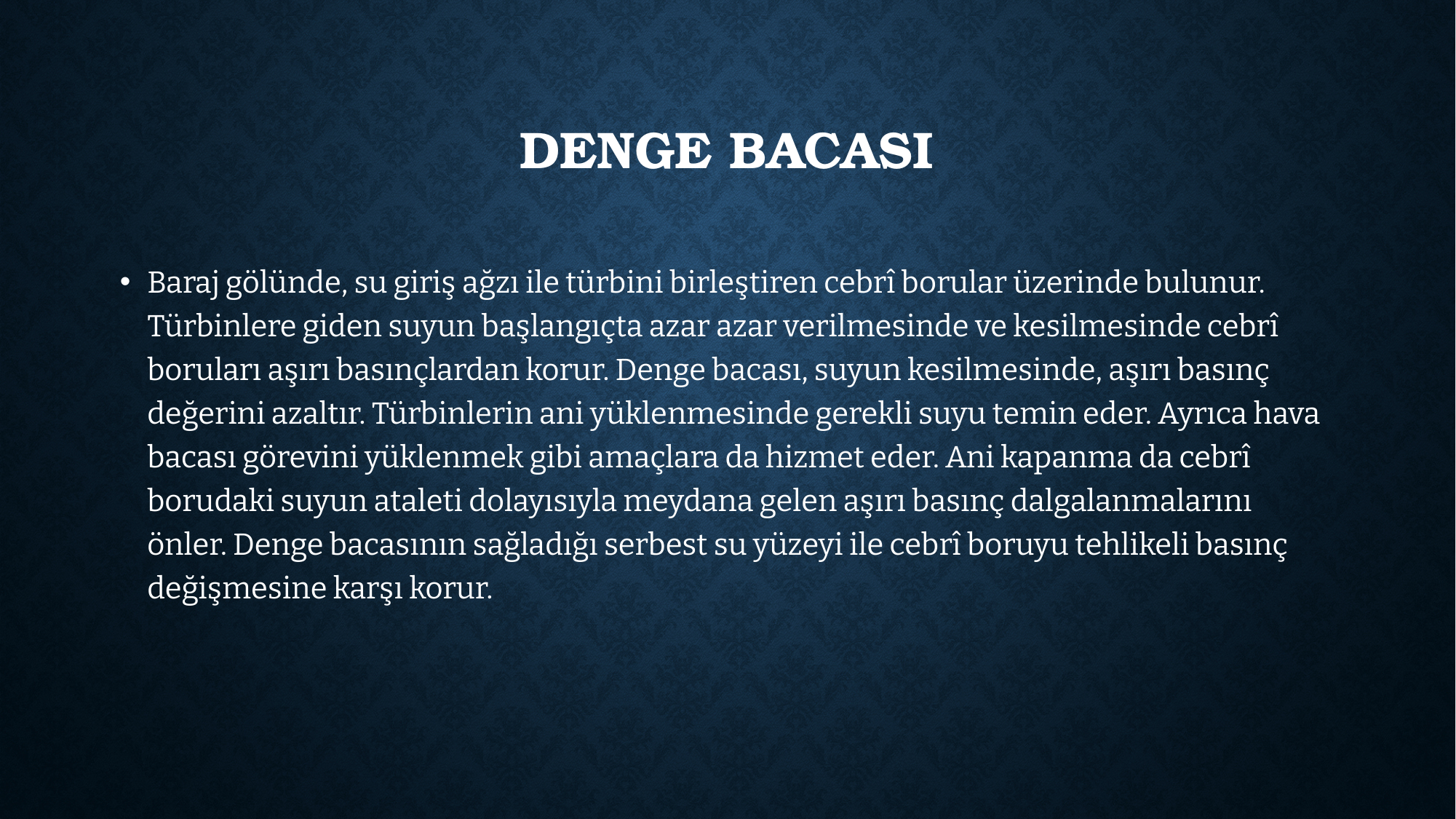

# Denge bacası
Baraj gölünde, su giriş ağzı ile türbini birleştiren cebrî borular üzerinde bulunur. Türbinlere giden suyun başlangıçta azar azar verilmesinde ve kesilmesinde cebrî boruları aşırı basınçlardan korur. Denge bacası, suyun kesilmesinde, aşırı basınç değerini azaltır. Türbinlerin ani yüklenmesinde gerekli suyu temin eder. Ayrıca hava bacası görevini yüklenmek gibi amaçlara da hizmet eder. Ani kapanma da cebrî borudaki suyun ataleti dolayısıyla meydana gelen aşırı basınç dalgalanmalarını önler. Denge bacasının sağladığı serbest su yüzeyi ile cebrî boruyu tehlikeli basınç değişmesine karşı korur.